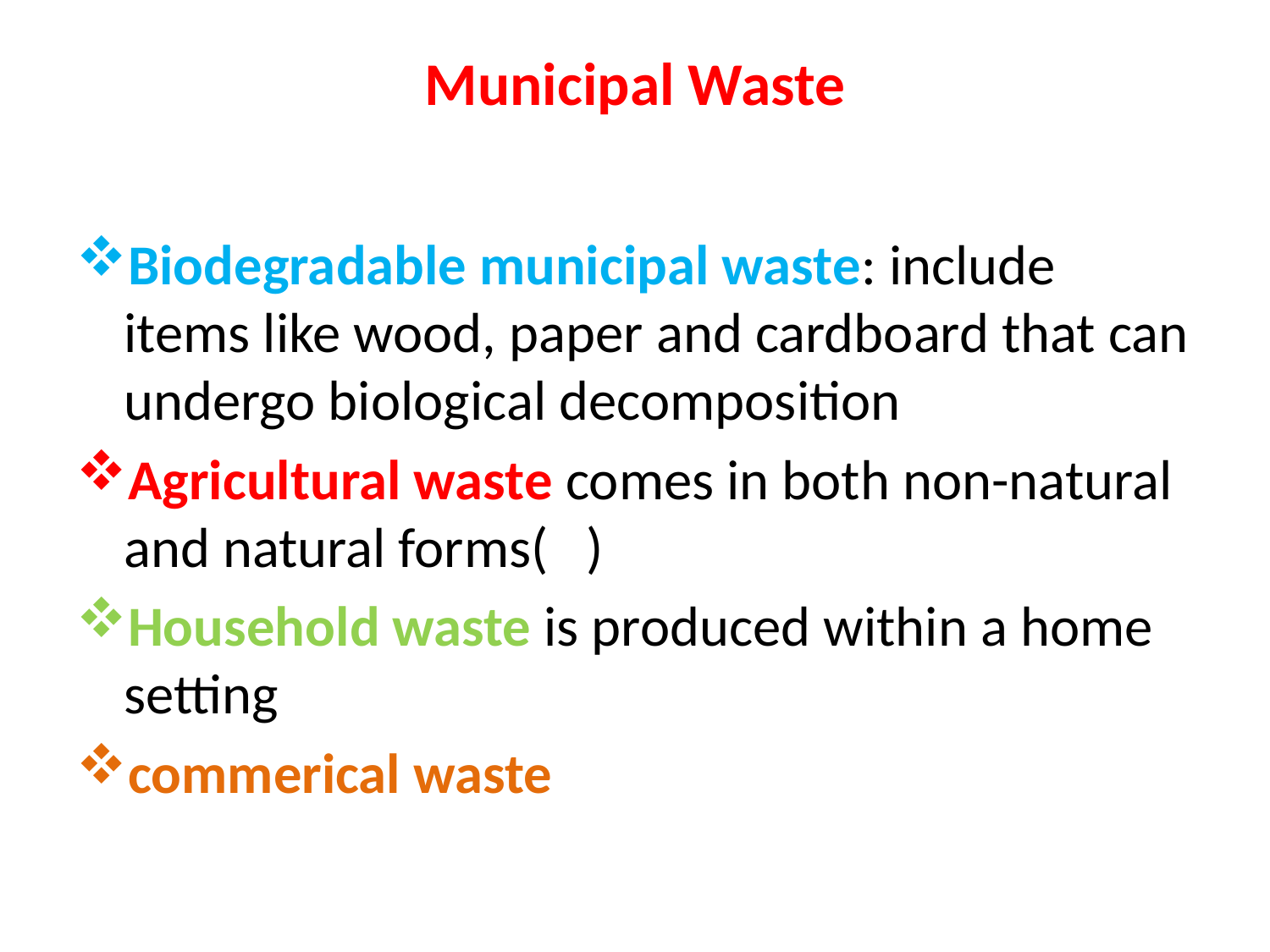

# Municipal Waste
Biodegradable municipal waste: include items like wood, paper and cardboard that can undergo biological decomposition
Agricultural waste comes in both non-natural and natural forms(   )
Household waste is produced within a home setting
commerical waste